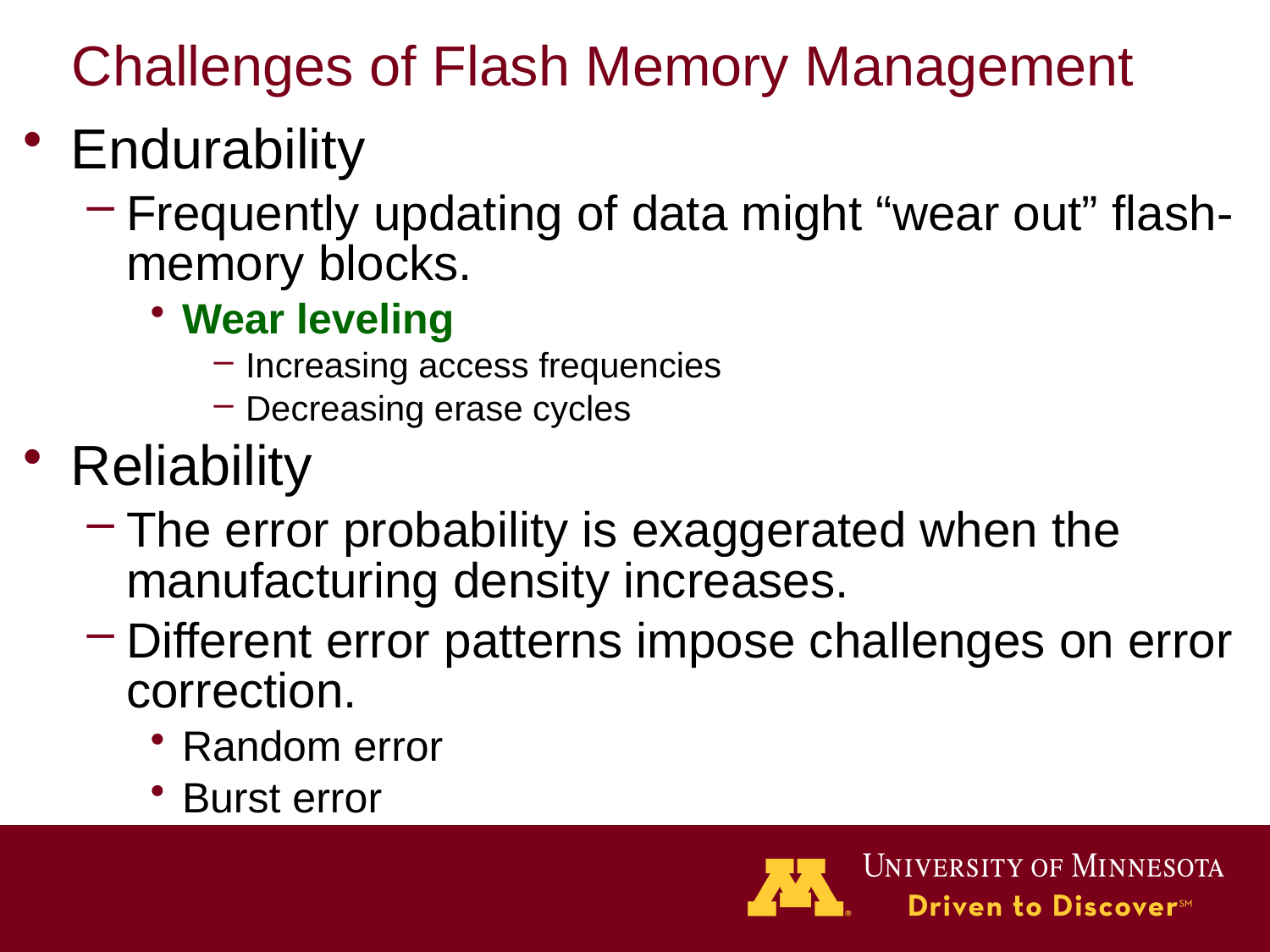

# Challenges of Flash Memory Management
Endurability
Frequently updating of data might “wear out” flash-memory blocks.
Wear leveling
Increasing access frequencies
Decreasing erase cycles
Reliability
The error probability is exaggerated when the manufacturing density increases.
Different error patterns impose challenges on error correction.
Random error
Burst error